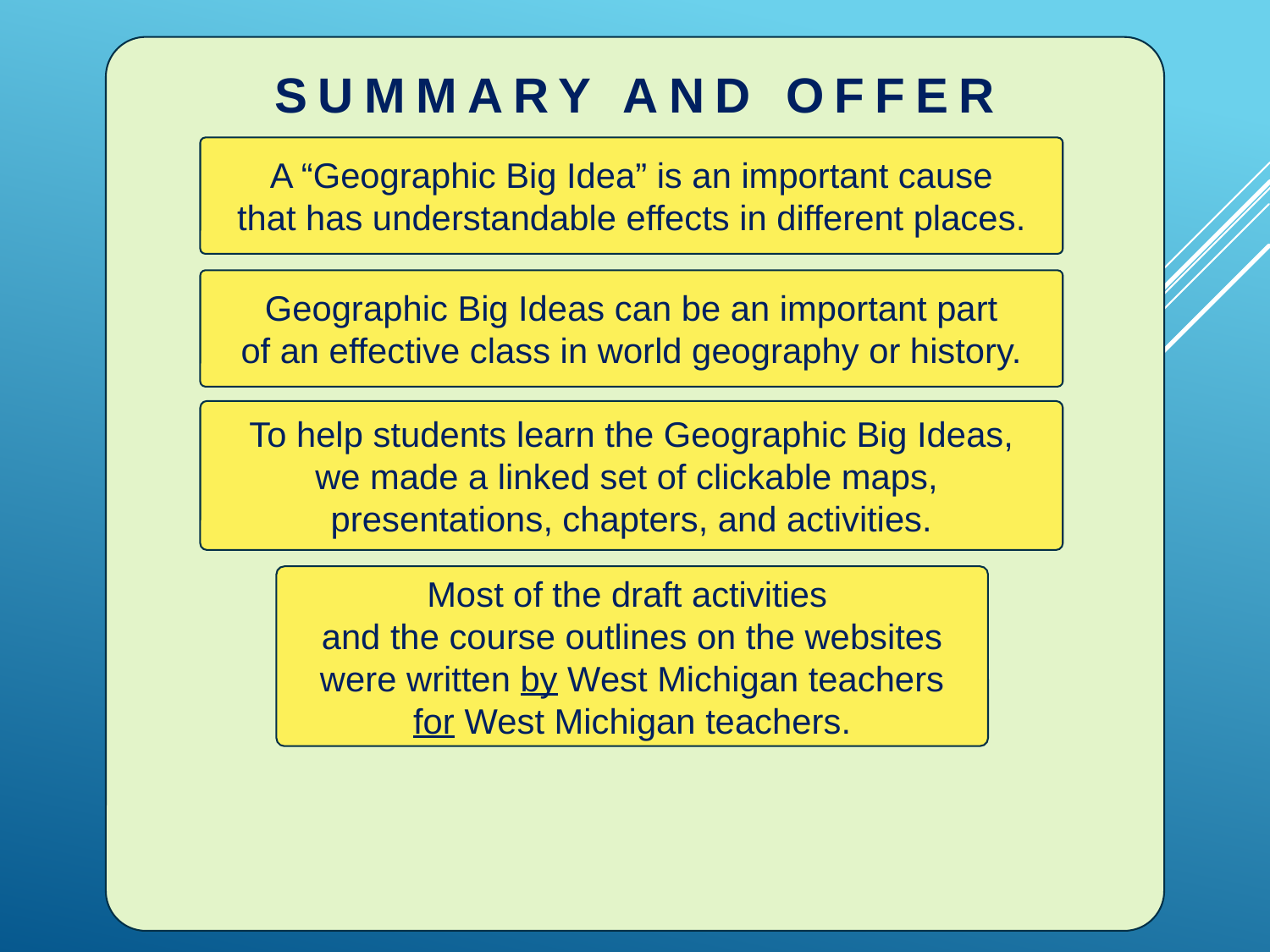

SUMMARY AND OFFER

A “Geographic Big Idea” is an important cause
that has understandable effects in different places.
Geographic Big Ideas can be an important part
of an effective class in world geography or history.
To help students learn the Geographic Big Ideas,
we made a linked set of clickable maps,
presentations, chapters, and activities.
Most of the draft activities
and the course outlines on the websites
were written by West Michigan teachers
for West Michigan teachers.